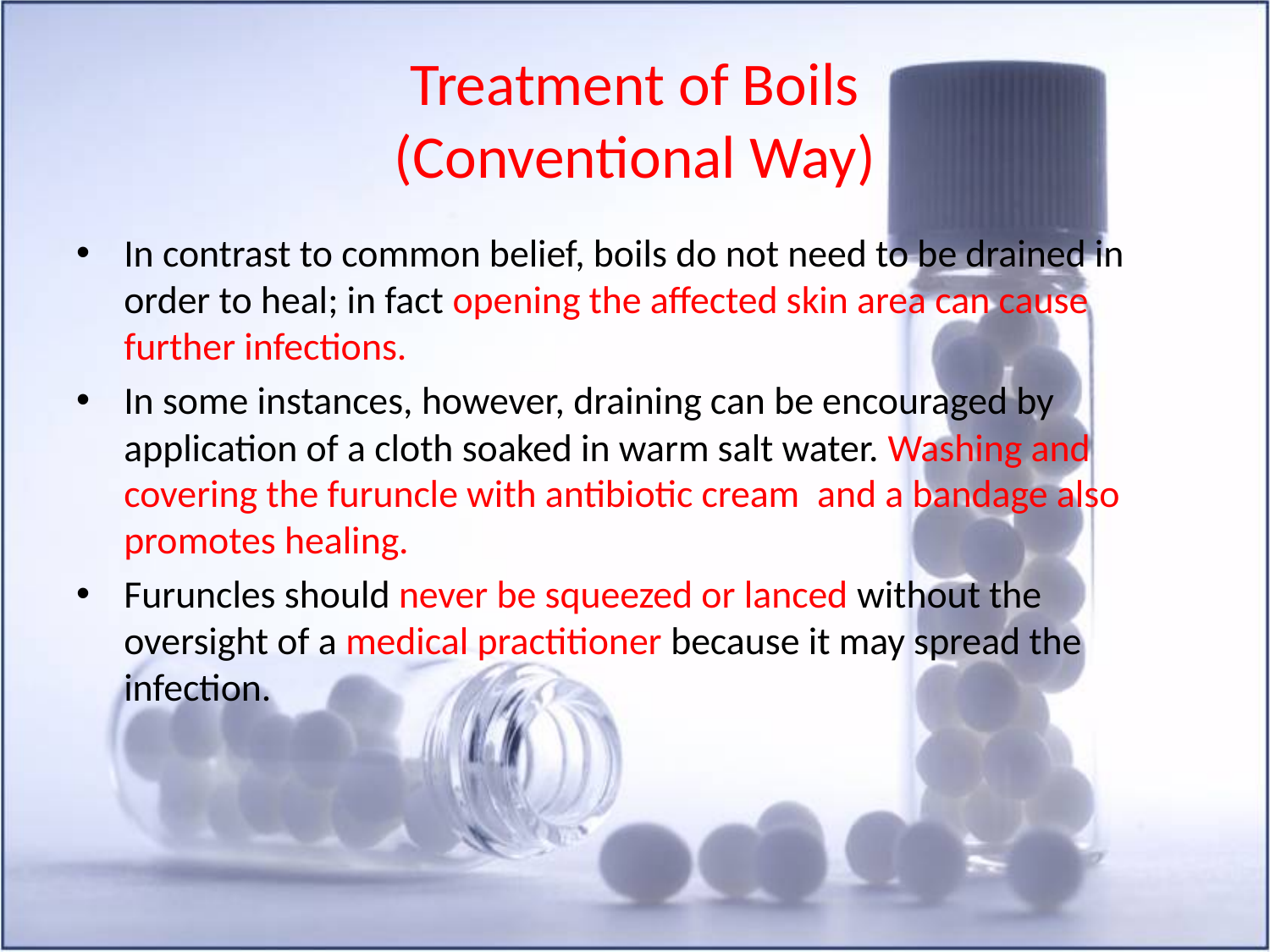

# Treatment of Boils (Conventional Way)
In contrast to common belief, boils do not need to be drained in order to heal; in fact opening the affected skin area can cause further infections.
In some instances, however, draining can be encouraged by application of a cloth soaked in warm salt water. Washing and covering the furuncle with antibiotic cream  and a bandage also promotes healing.
Furuncles should never be squeezed or lanced without the oversight of a medical practitioner because it may spread the infection.